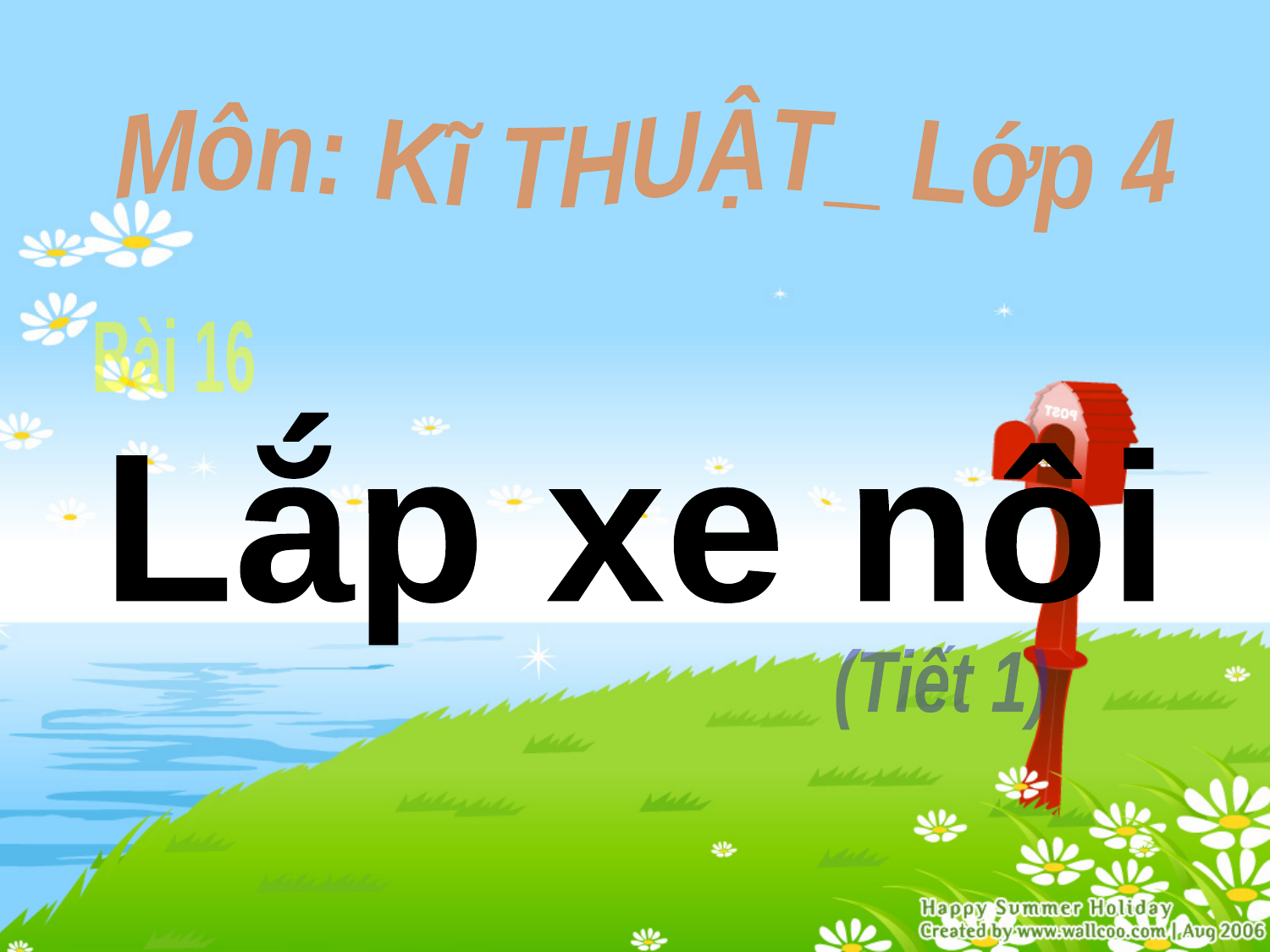

Môn: Kĩ THUẬT_ Lớp 4
Bài 16
Lắp xe nôi
(Tiết 1)